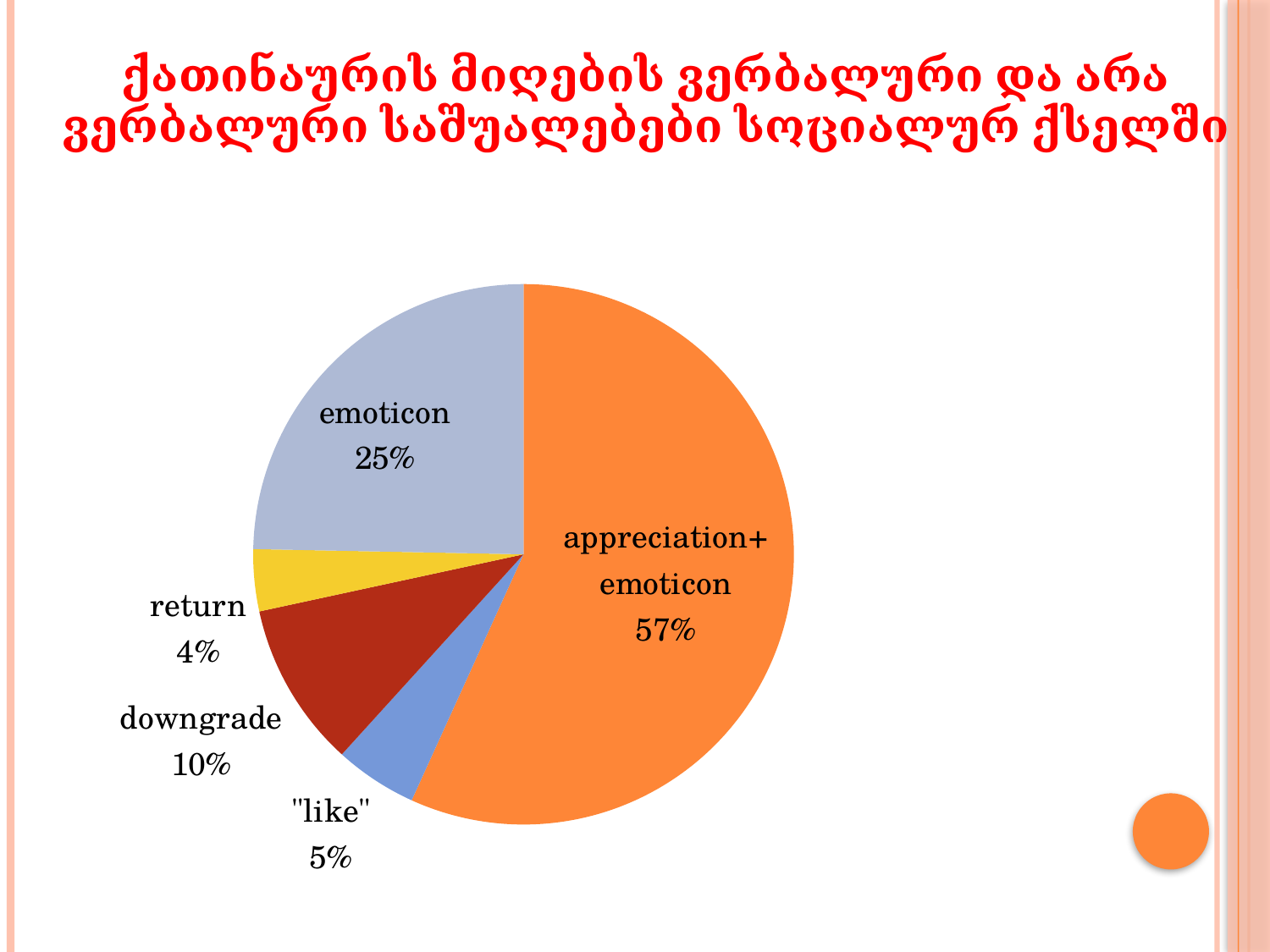

# ქათინაურის მიღების ვერბალური და არა ვერბალური საშუალებები სოციალურ ქსელში

### Chart

| Category | გაყიდვები |
|---|---|
| appreciation+ emoticon | 46.0 |
| "like" | 4.0 |
| downgrade | 8.0 |
| return | 3.0 |
| emoticon | 20.0 |